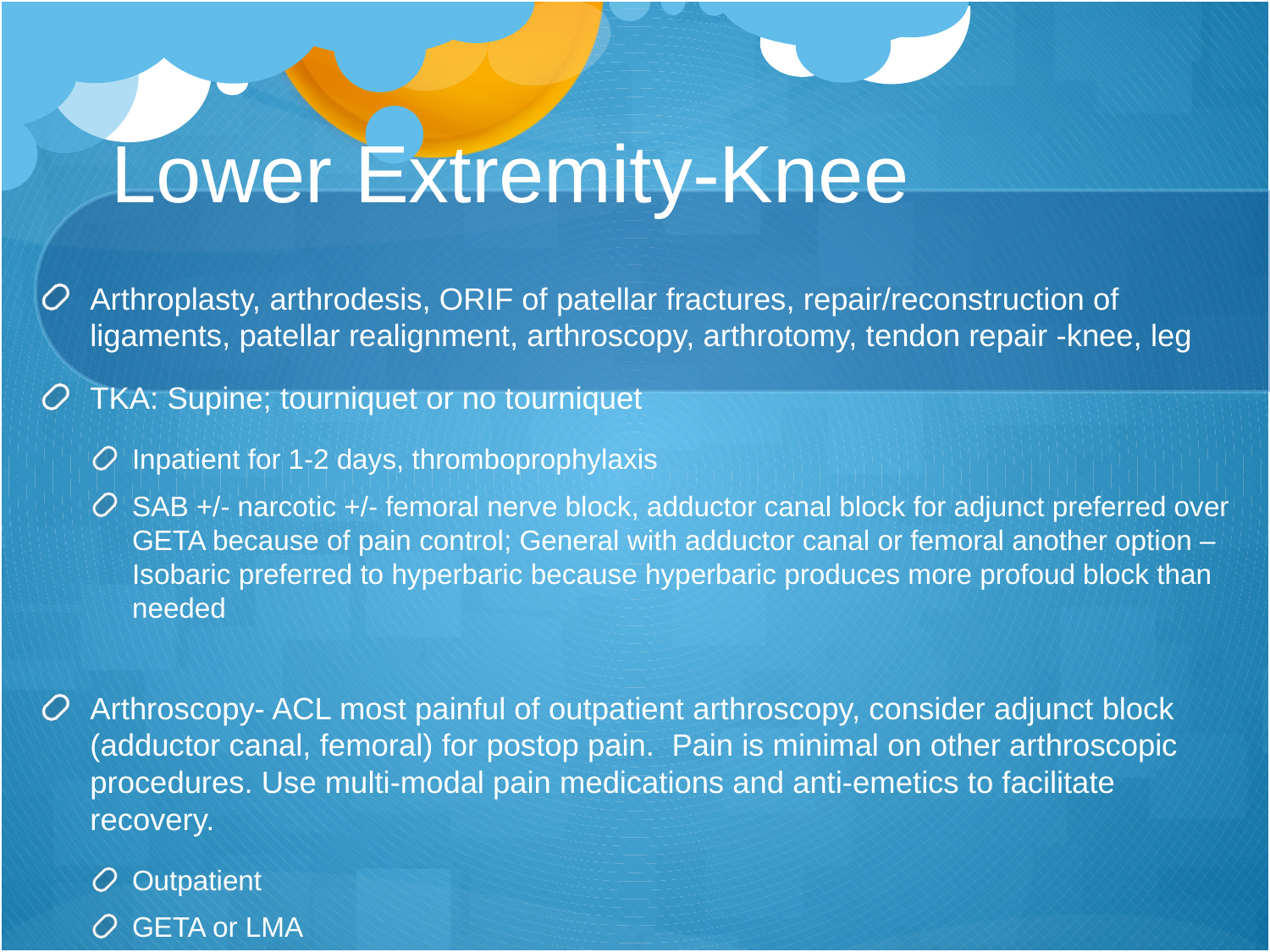

# Lower Extremity-Knee

Arthroplasty, arthrodesis, ORIF of patellar fractures, repair/reconstruction of ligaments, patellar realignment, arthroscopy, arthrotomy, tendon repair -knee, leg
TKA: Supine; tourniquet or no tourniquet
Inpatient for 1-2 days, thromboprophylaxis
SAB +/- narcotic +/- femoral nerve block, adductor canal block for adjunct preferred over GETA because of pain control; General with adductor canal or femoral another option –Isobaric preferred to hyperbaric because hyperbaric produces more profoud block than needed

Arthroscopy- ACL most painful of outpatient arthroscopy, consider adjunct block (adductor canal, femoral) for postop pain.  Pain is minimal on other arthroscopic procedures. Use multi-modal pain medications and anti-emetics to facilitate recovery.
Outpatient
GETA or LMA